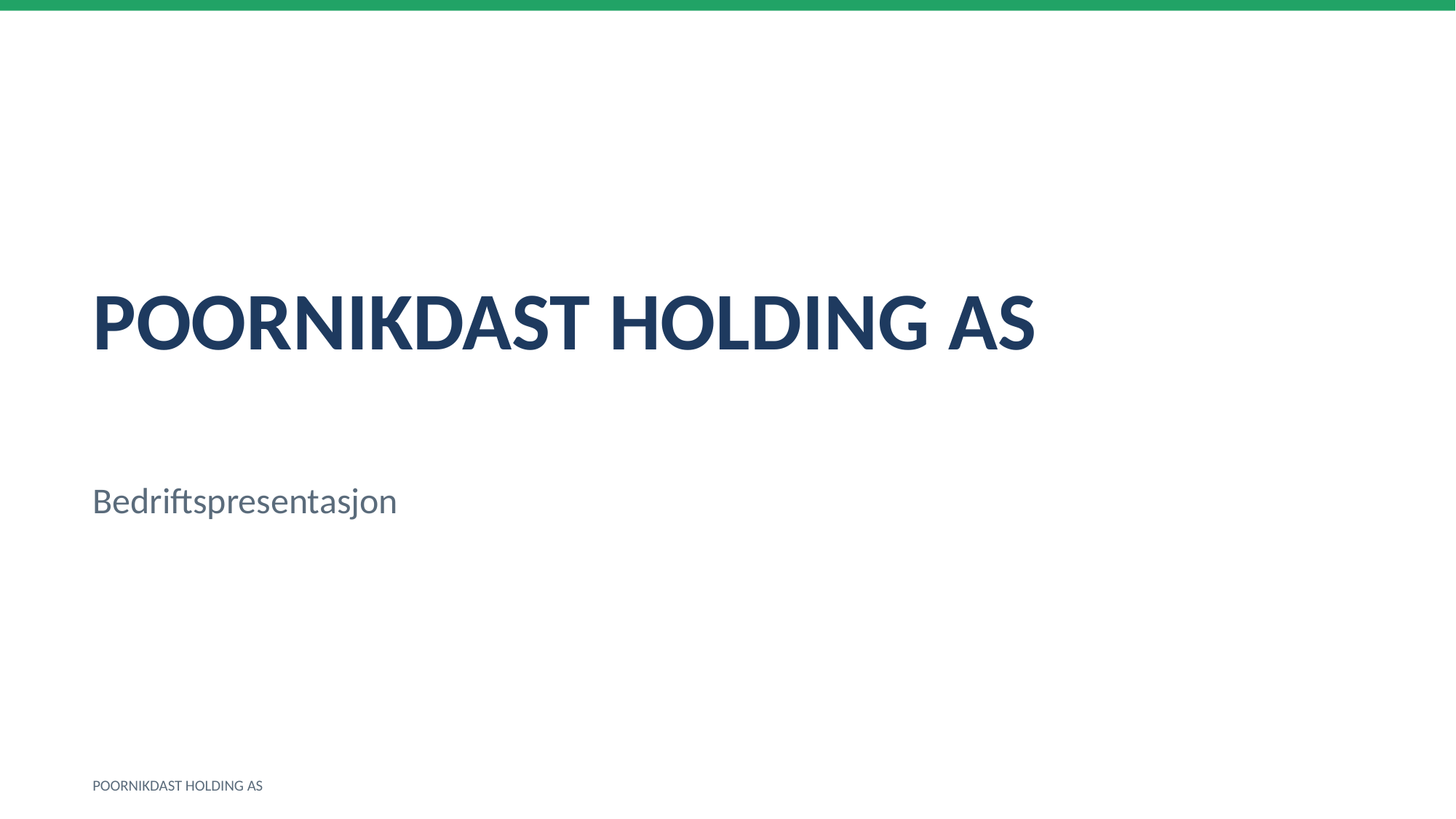

POORNIKDAST HOLDING AS
Bedriftspresentasjon
POORNIKDAST HOLDING AS